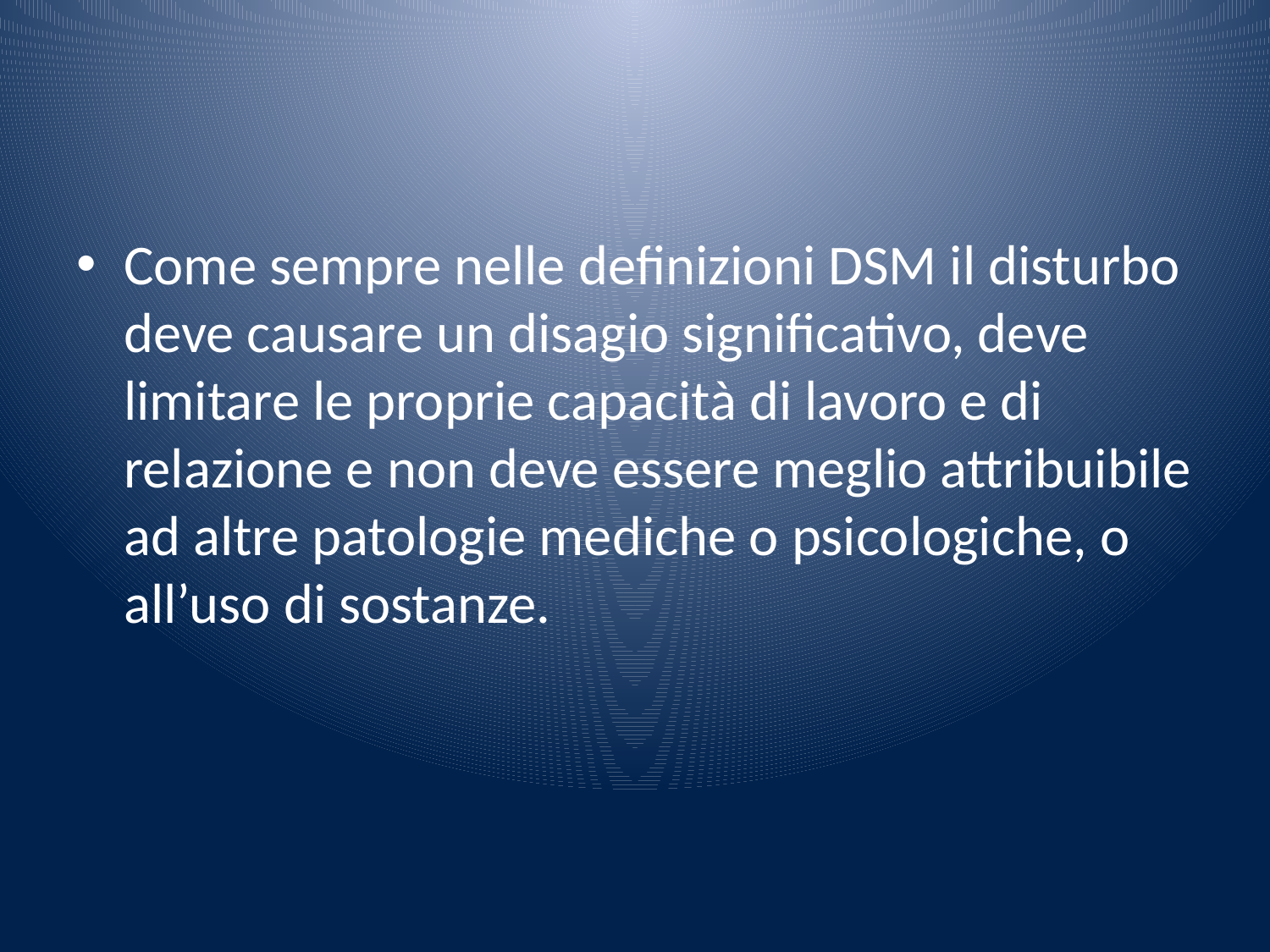

#
Come sempre nelle definizioni DSM il disturbo deve causare un disagio significativo, deve limitare le proprie capacità di lavoro e di relazione e non deve essere meglio attribuibile ad altre patologie mediche o psicologiche, o all’uso di sostanze.